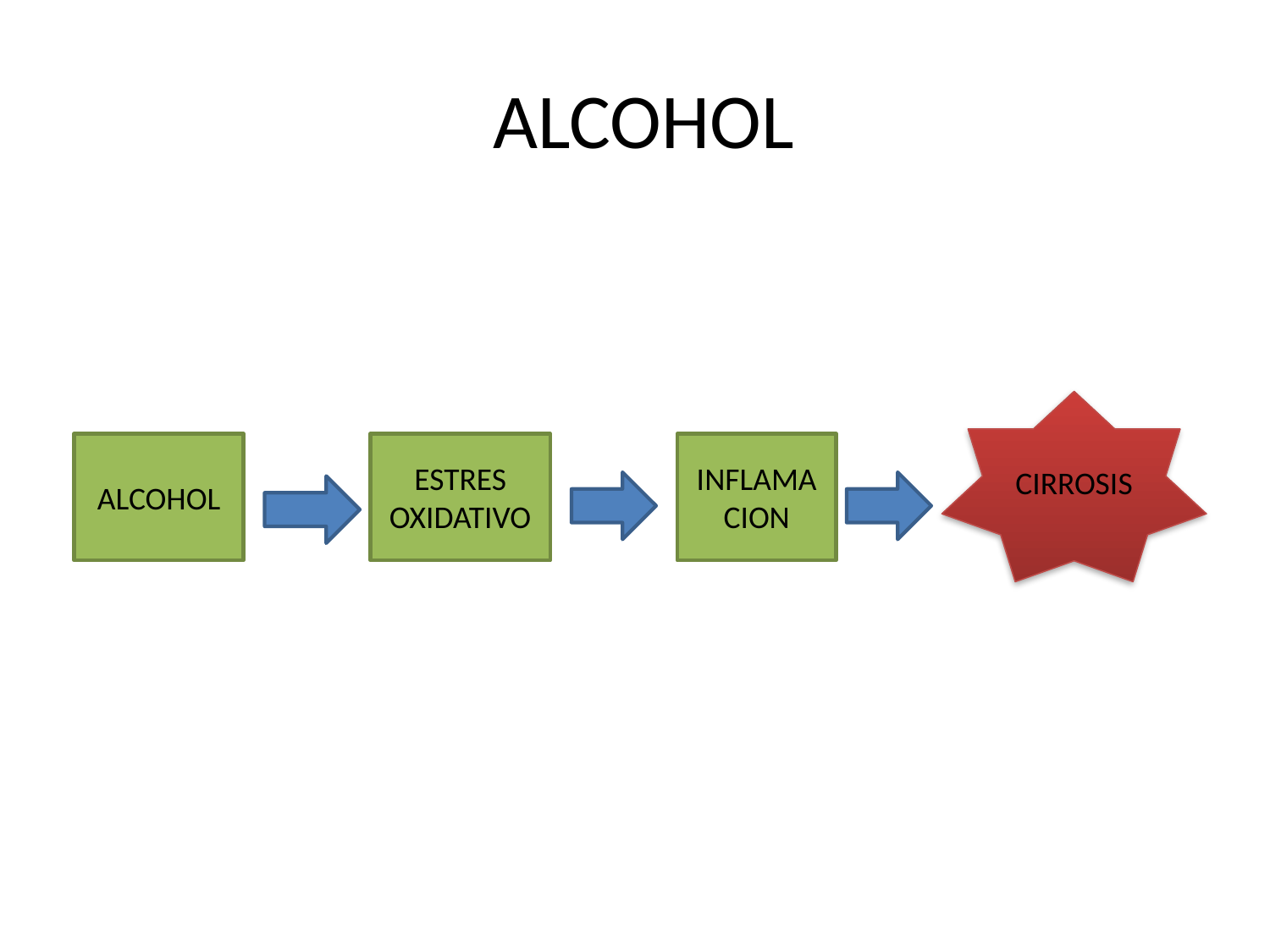

# ALCOHOL

CIRROSIS
ALCOHOL
ESTRES OXIDATIVO
INFLAMACION